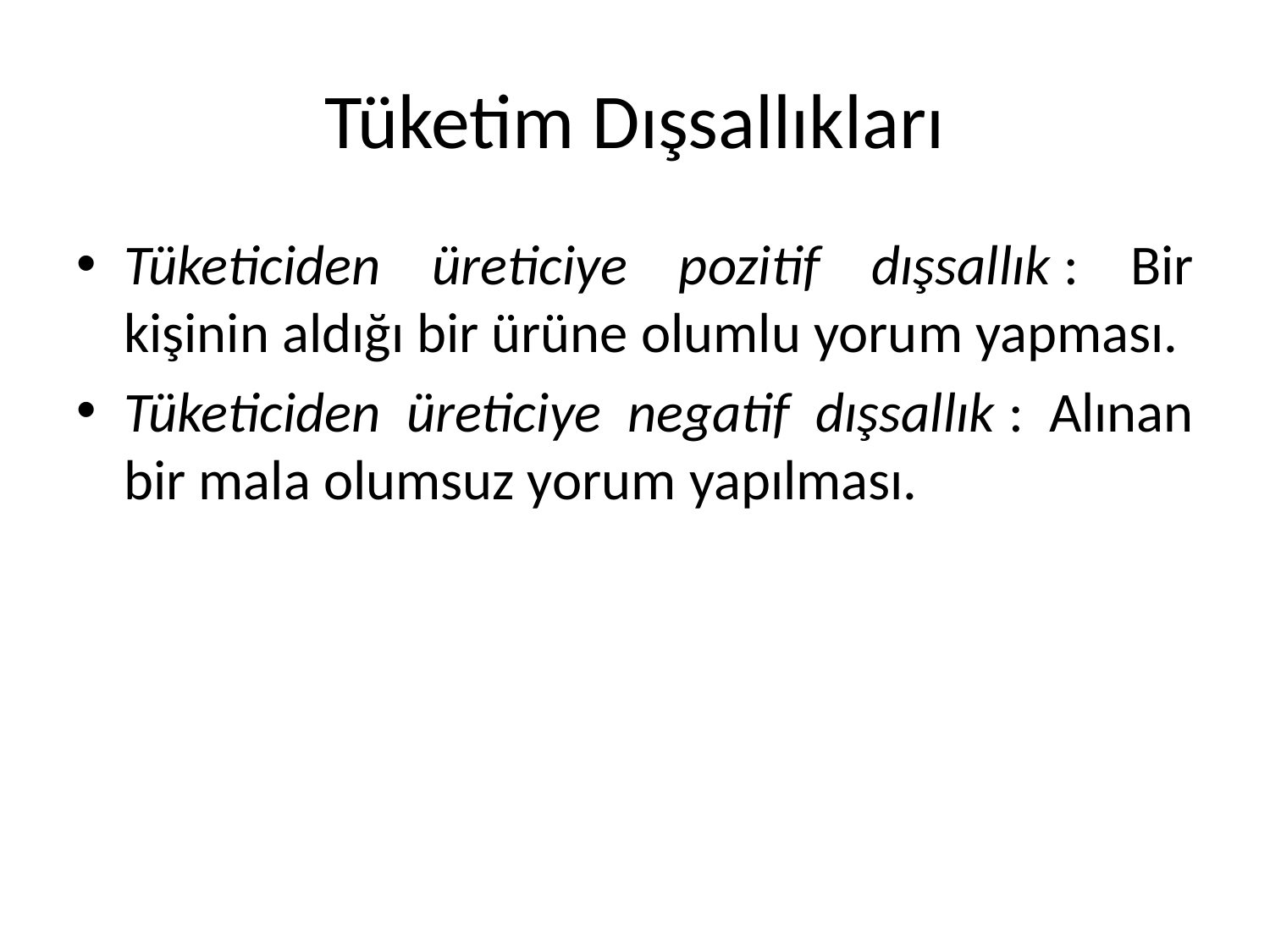

# Tüketim Dışsallıkları
Tüketiciden üreticiye pozitif dışsallık : Bir kişinin aldığı bir ürüne olumlu yorum yapması.
Tüketiciden üreticiye negatif dışsallık : Alınan bir mala olumsuz yorum yapılması.